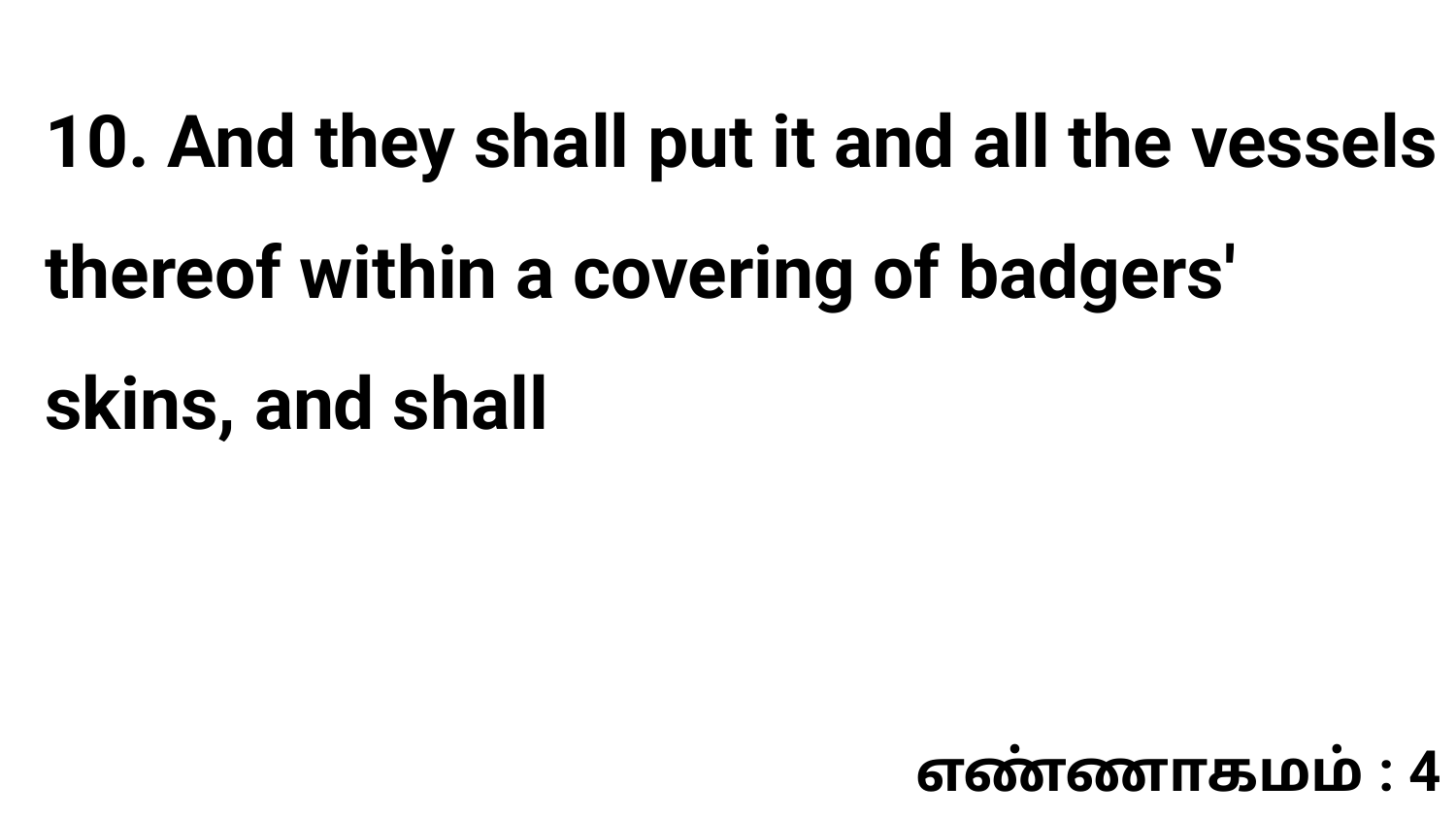

10. And they shall put it and all the vessels thereof within a covering of badgers' skins, and shall
எண்ணாகமம் : 4